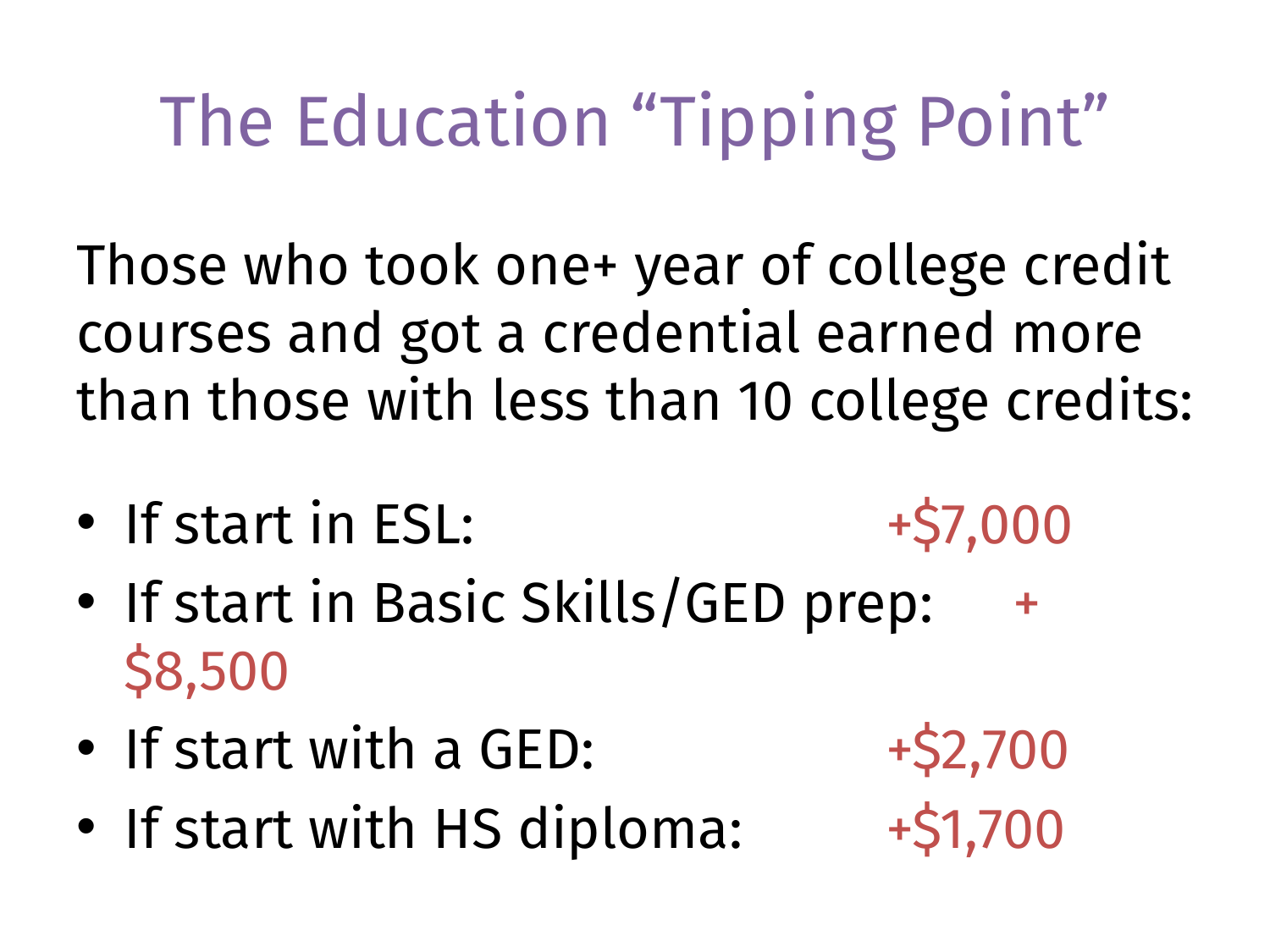

# The Education “Tipping Point”
Those who took one+ year of college credit
courses and got a credential earned more
than those with less than 10 college credits:

If start in ESL: 				+$7,000
If start in Basic Skills/GED prep: 	+$8,500
If start with a GED: 			+$2,700
If start with HS diploma:		+$1,700